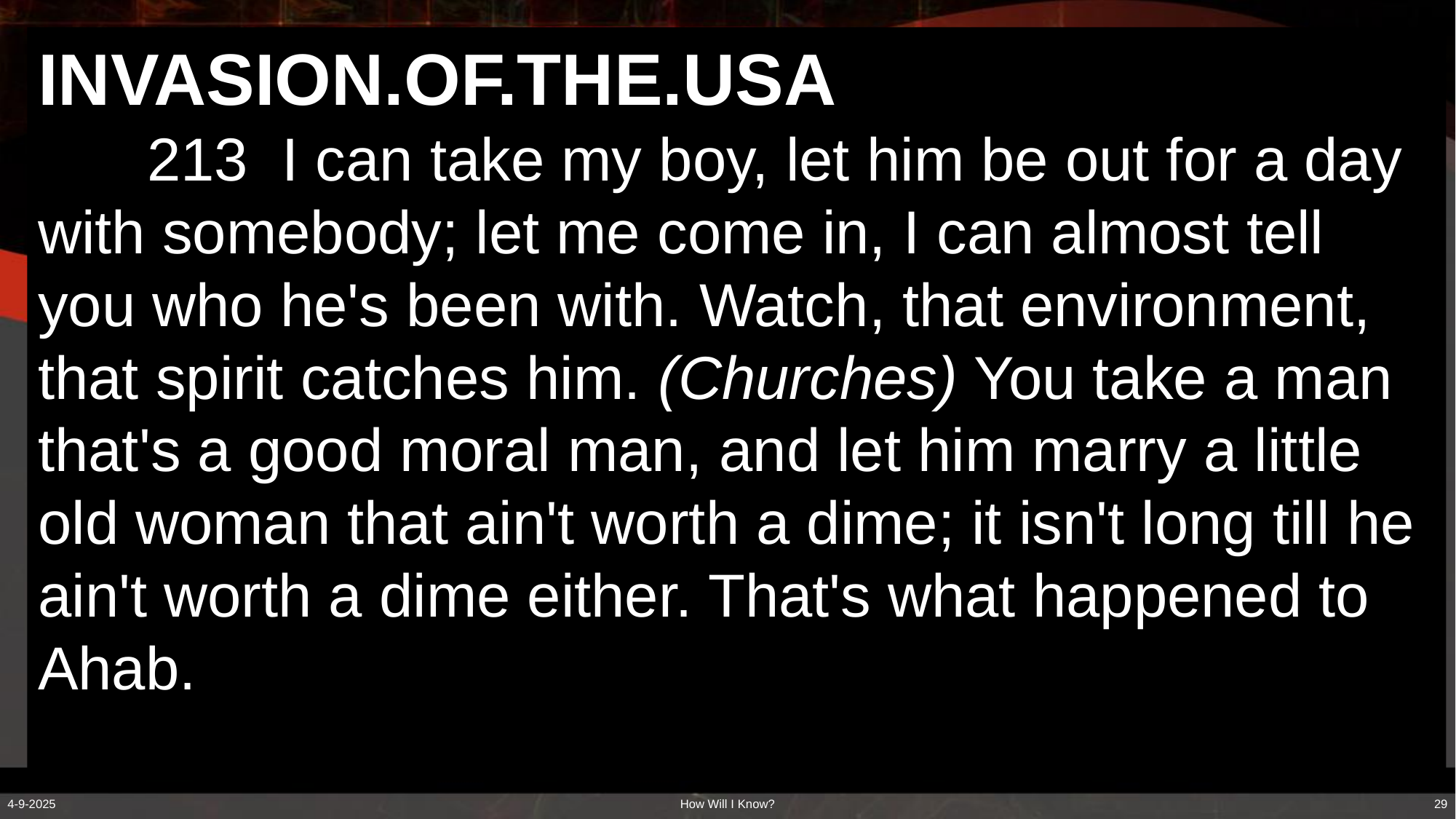

INVASION.OF.THE.USA
	213  I can take my boy, let him be out for a day with somebody; let me come in, I can almost tell you who he's been with. Watch, that environment, that spirit catches him. (Churches) You take a man that's a good moral man, and let him marry a little old woman that ain't worth a dime; it isn't long till he ain't worth a dime either. That's what happened to Ahab.

4-9-2025
How Will I Know?
29